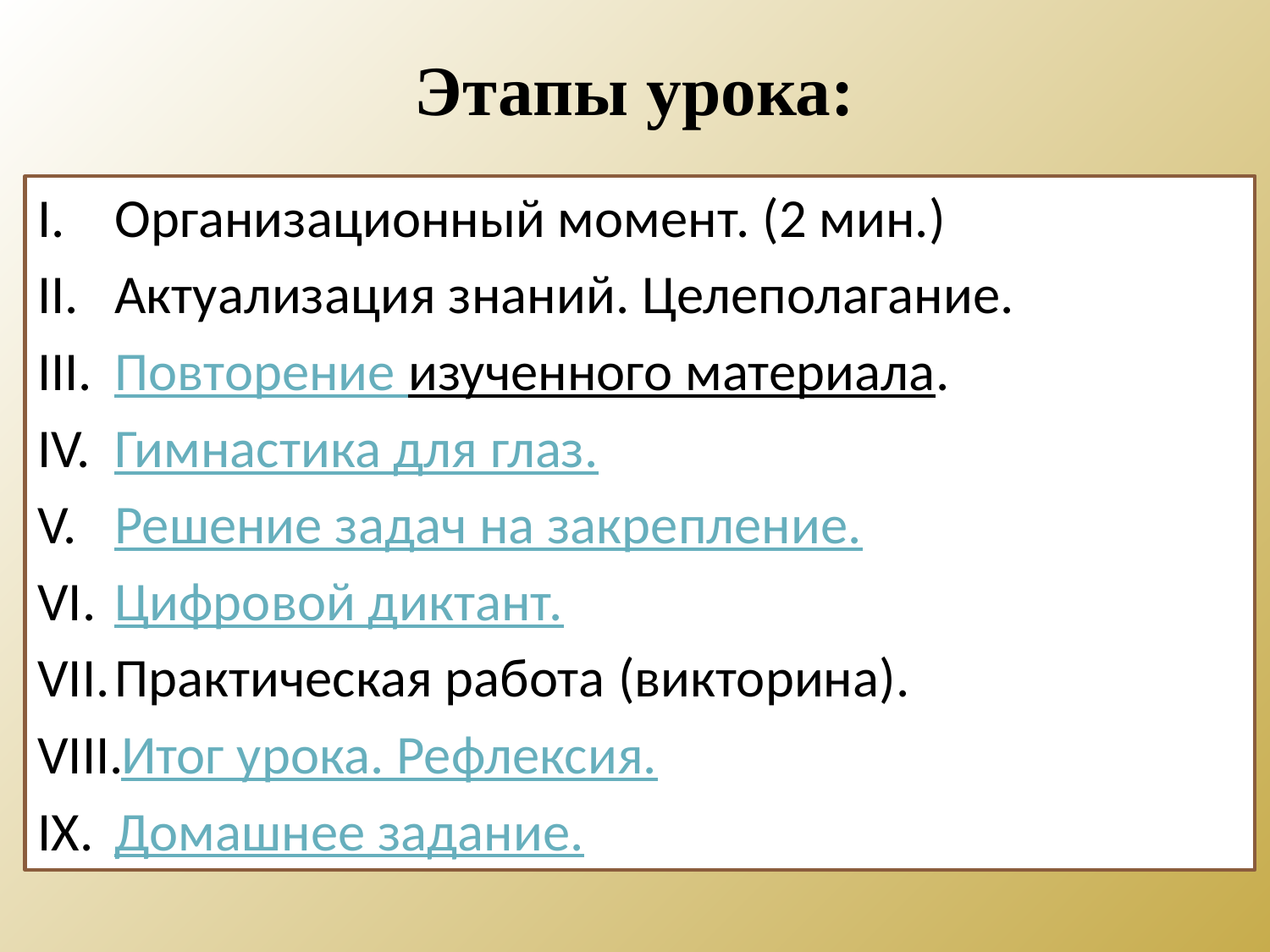

# Этапы урока:
Организационный момент. (2 мин.)
Актуализация знаний. Целеполагание.
Повторение изученного материала.
Гимнастика для глаз.
Решение задач на закрепление.
Цифровой диктант.
Практическая работа (викторина).
Итог урока. Рефлексия.
Домашнее задание.